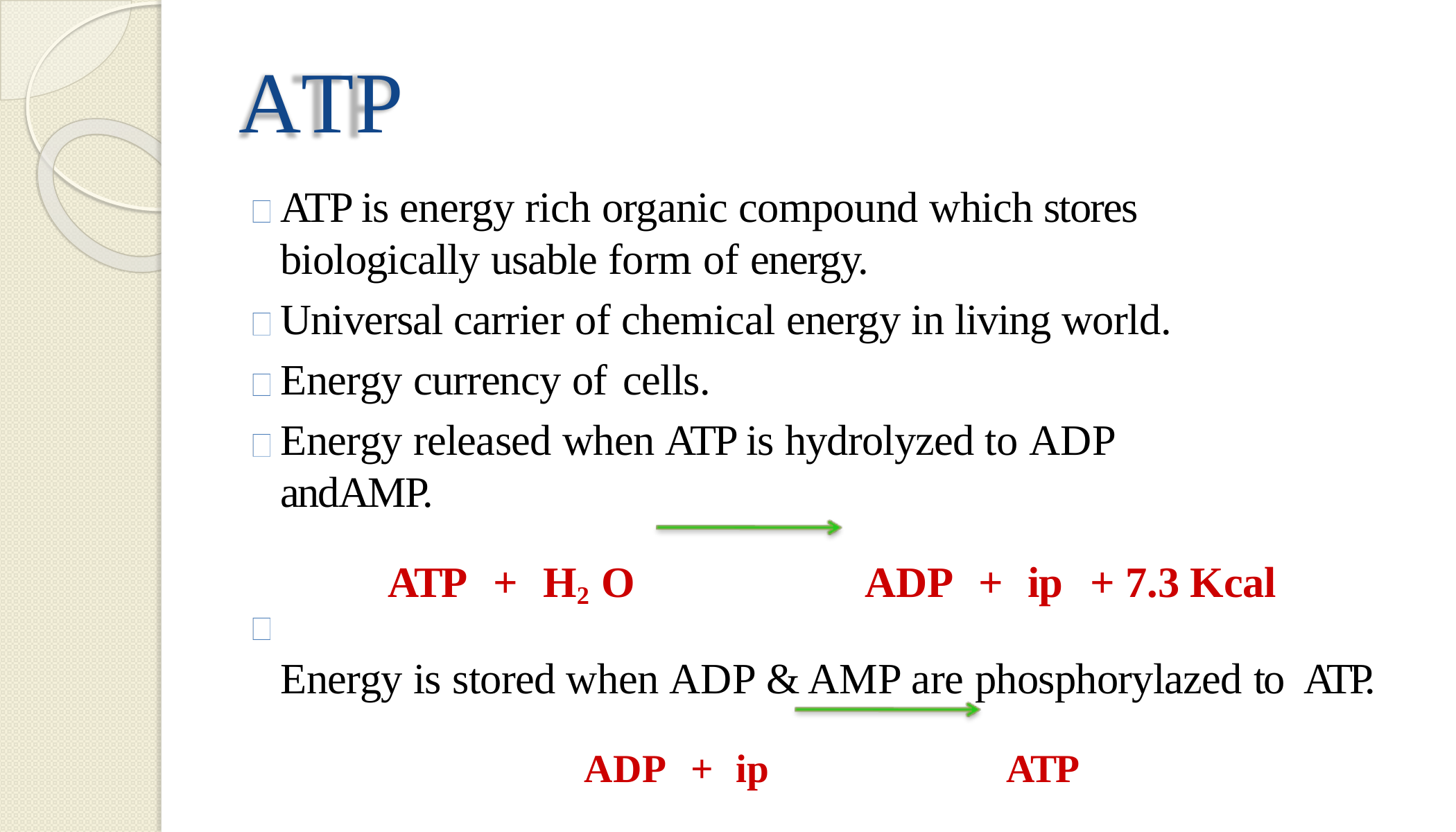

# ATP
ATP is energy rich organic compound which stores  biologically usable form of energy.
Universal carrier of chemical energy in living world.  Energy currency of cells.
Energy released when ATP is hydrolyzed to ADP andAMP.
ATP	+	H2 O	ADP	+	ip	+ 7.3 Kcal
Energy is stored when ADP & AMP are phosphorylazed to  ATP.
ADP	+	ip	ATP